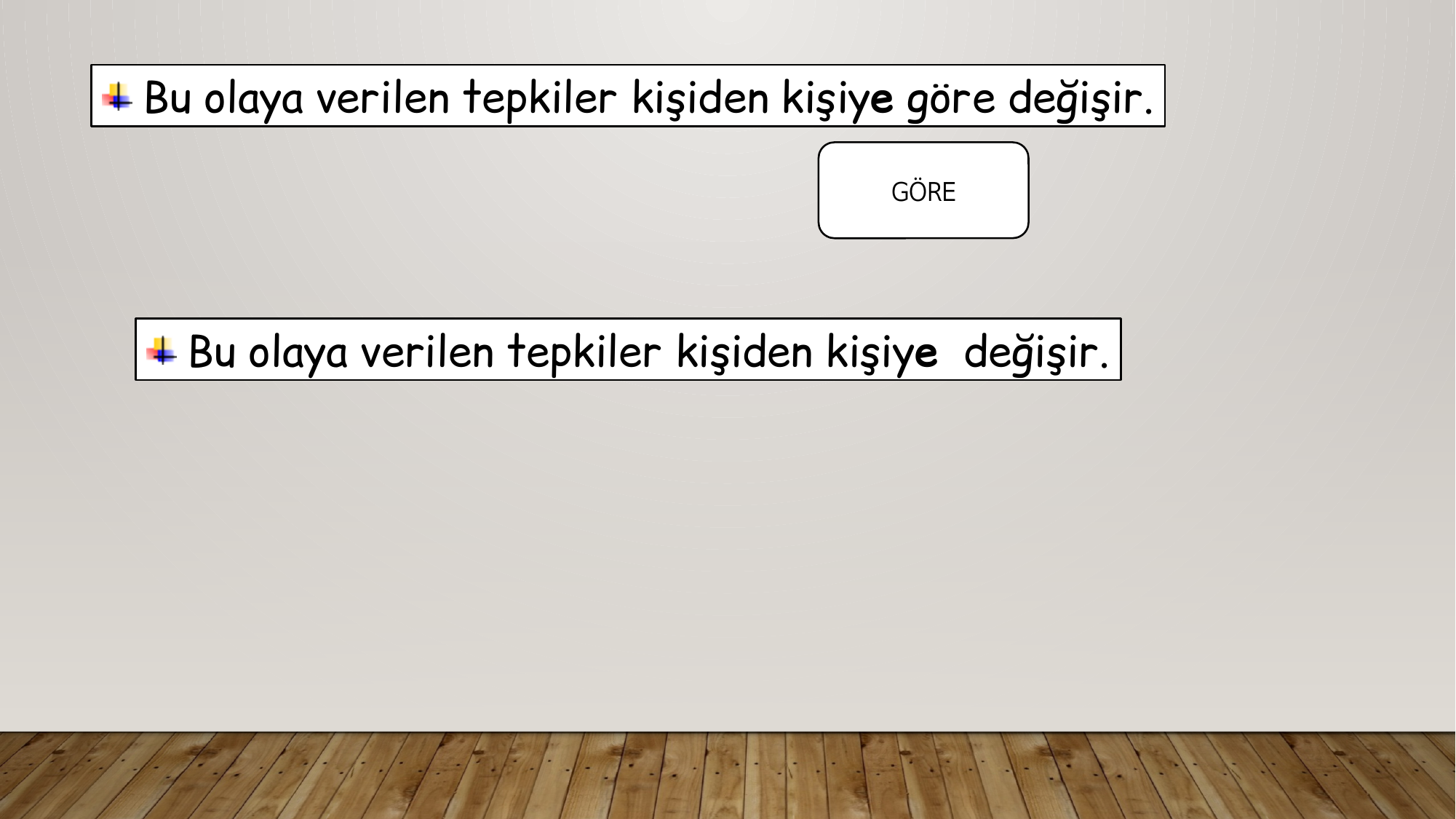

Bu olaya verilen tepkiler kişiden kişiye göre değişir.
GÖRE
Bu olaya verilen tepkiler kişiden kişiye  değişir.